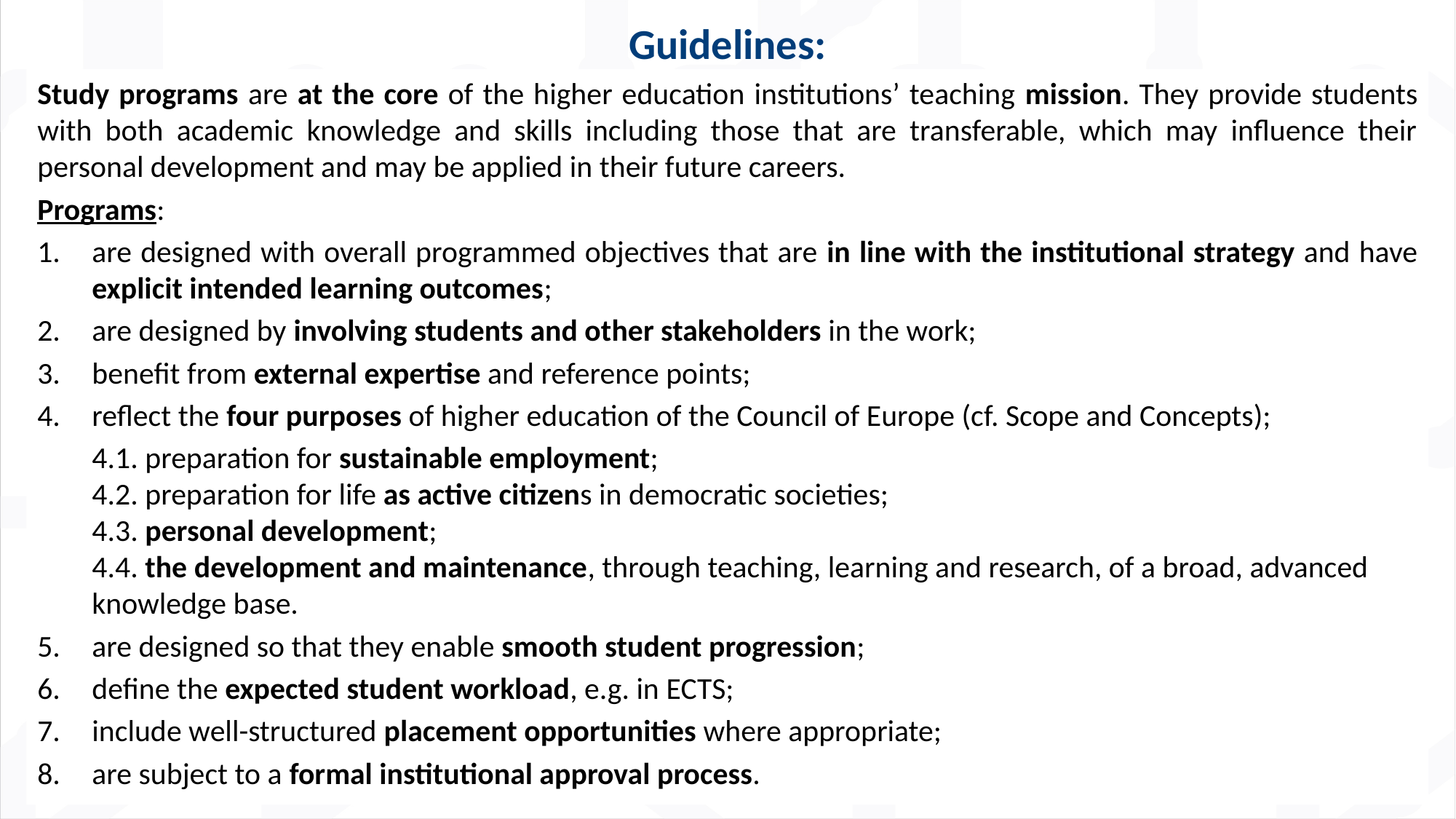

# Guidelines:
Study programs are at the core of the higher education institutions’ teaching mission. They provide students with both academic knowledge and skills including those that are transferable, which may influence their personal development and may be applied in their future careers.
Programs:
are designed with overall programmed objectives that are in line with the institutional strategy and have explicit intended learning outcomes;
are designed by involving students and other stakeholders in the work;
benefit from external expertise and reference points;
reflect the four purposes of higher education of the Council of Europe (cf. Scope and Concepts);
4.1. preparation for sustainable employment; 
4.2. preparation for life as active citizens in democratic societies; 
4.3. personal development; 
4.4. the development and maintenance, through teaching, learning and research, of a broad, advanced knowledge base.
are designed so that they enable smooth student progression;
define the expected student workload, e.g. in ECTS;
include well-structured placement opportunities where appropriate;
are subject to a formal institutional approval process.